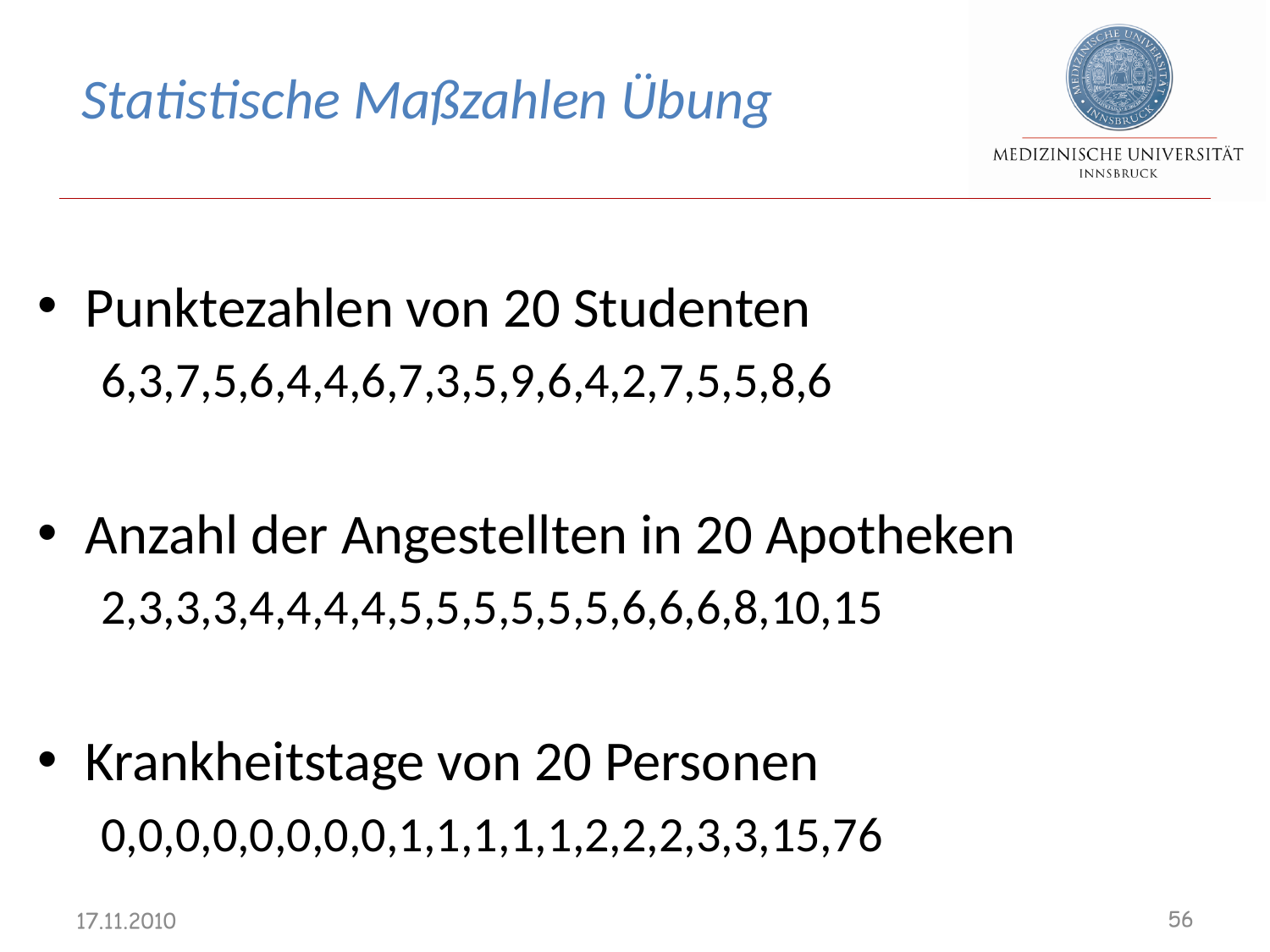

Statistische Maßzahlen Übung

Punktezahlen von 20 Studenten
6,3,7,5,6,4,4,6,7,3,5,9,6,4,2,7,5,5,8,6

Anzahl der Angestellten in 20 Apotheken
2,3,3,3,4,4,4,4,5,5,5,5,5,5,6,6,6,8,10,15

Krankheitstage von 20 Personen
0,0,0,0,0,0,0,0,1,1,1,1,1,2,2,2,3,3,15,76

17.11.2010

56